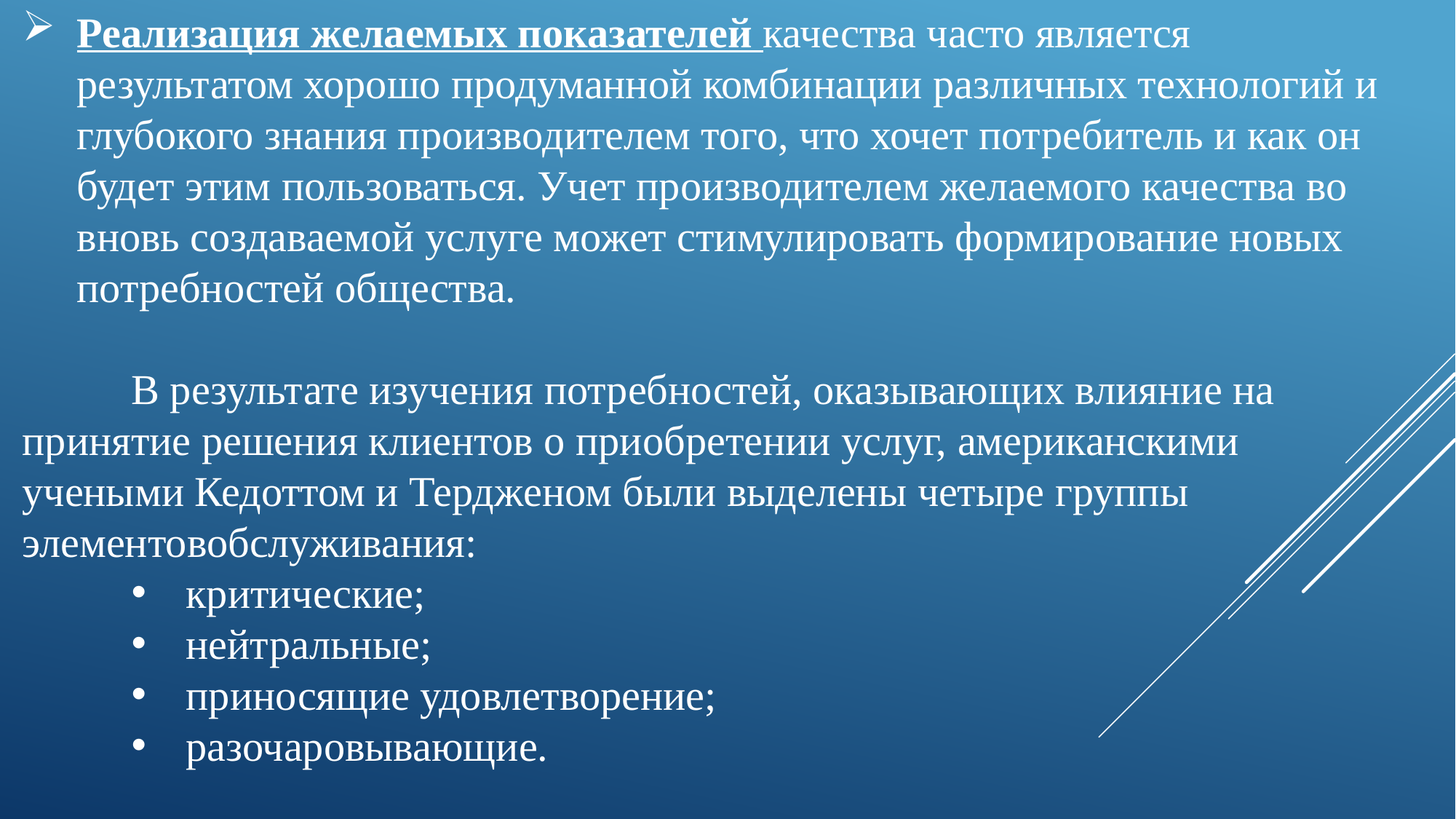

Реализация желаемых показателей качества часто является результатом хорошо продуманной комбинации различных технологий и глубокого знания производителем того, что хочет потребитель и как он будет этим пользоваться. Учет производителем желаемого качества во вновь создаваемой услуге может стимулировать формирование новых потребностей общества.

	В результате изучения потребностей, оказывающих влияние на принятие решения клиентов о приобретении услуг, американскими учеными Кедоттом и Тердженом были выделены четыре группы элементовобслуживания:
критические;
нейтральные;
приносящие удовлетворение;
разочаровывающие.